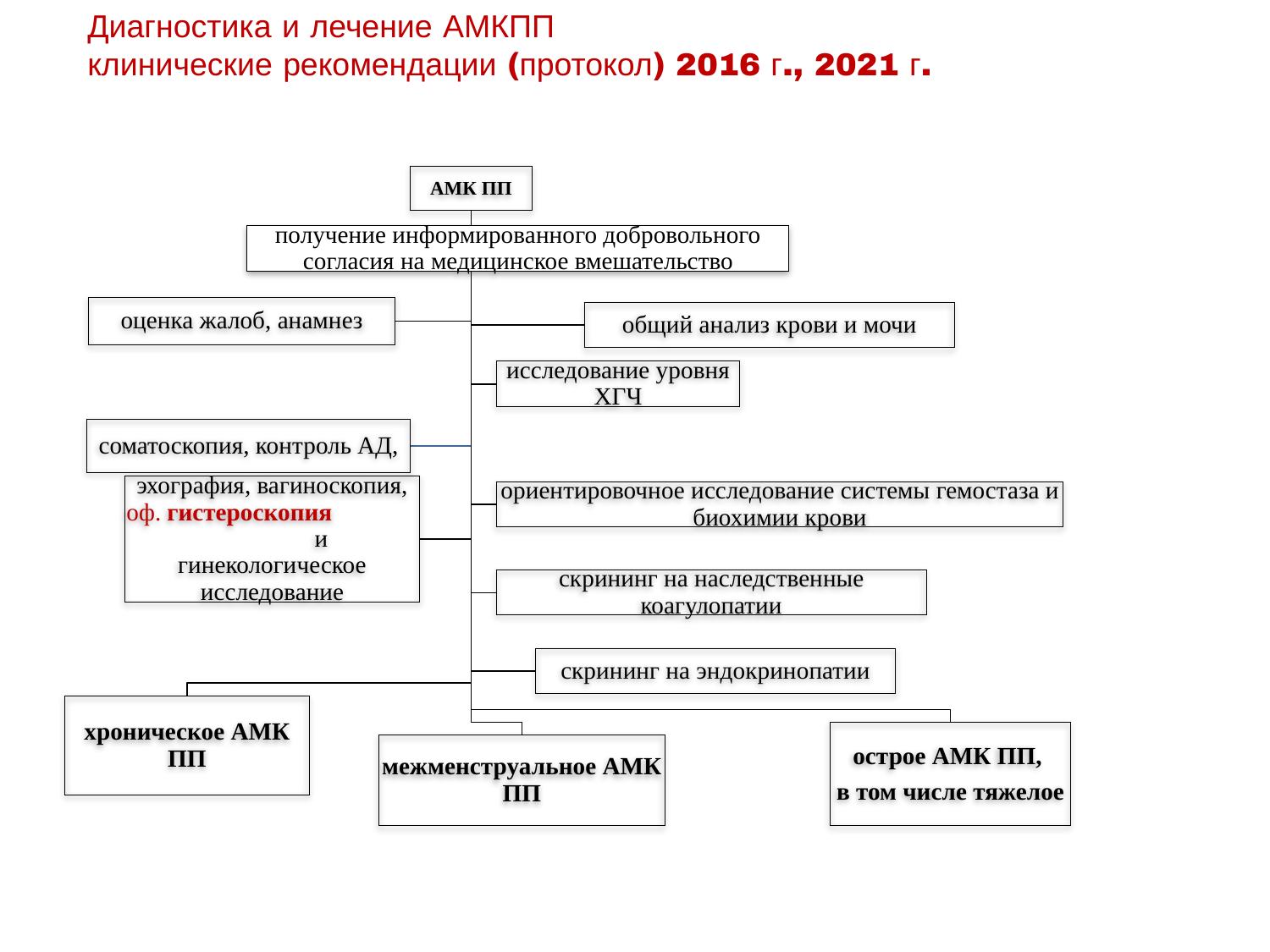

Диагностика и лечение АМКПП
клинические рекомендации (протокол) 2016 г., 2021 г.
АМК ПП
хроническое АМК ПП
межменструальное АМК ПП
острое АМК ПП,
в том числе тяжелое
оценка жалоб, анамнез
исследование уровня ХГЧ
эхография, вагиноскопия, оф. гистероскопия                               и гинекологическое исследование
общий анализ крови и мочи
соматоскопия, контроль АД,
ориентировочное исследование системы гемостаза и биохимии крови
скрининг на эндокринопатии
скрининг на наследственные коагулопатии
получение информированного добровольного согласия на медицинское вмешательство